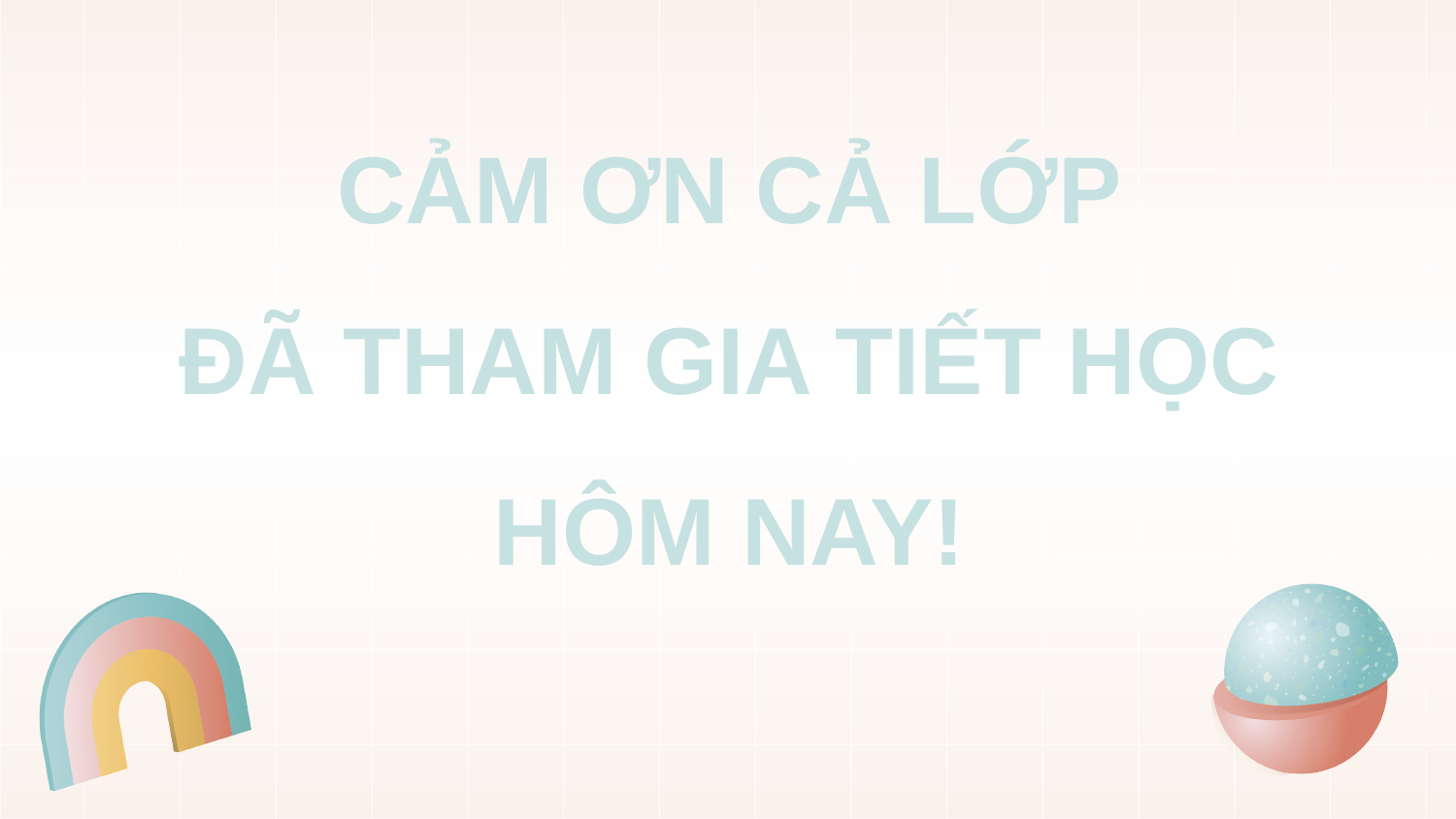

CẢM ƠN CẢ LỚP
ĐÃ THAM GIA TIẾT HỌC HÔM NAY!